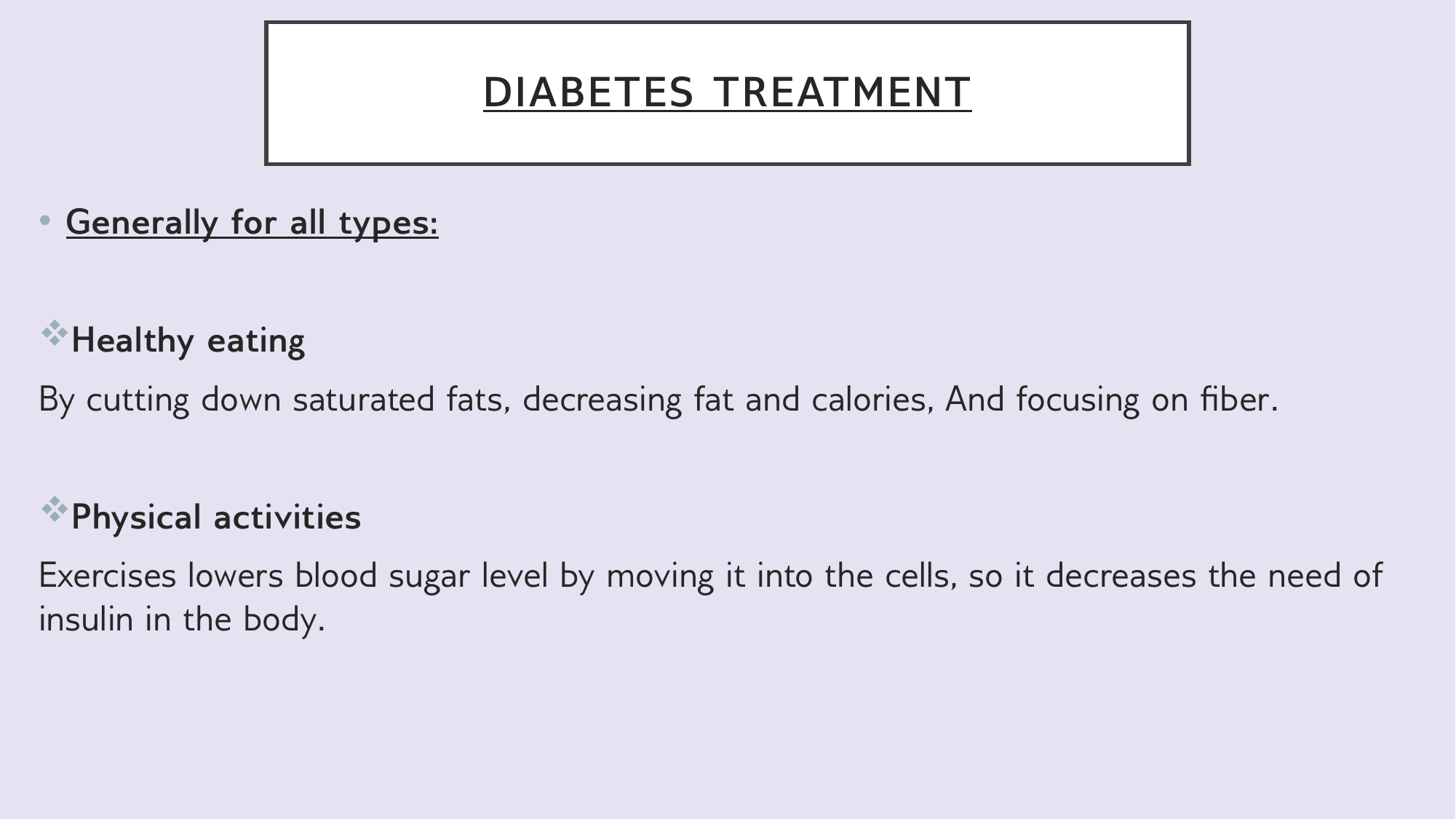

# Diabetes treatment
Generally for all types:

Healthy eating
By cutting down saturated fats, decreasing fat and calories, And focusing on fiber.

Physical activities
Exercises lowers blood sugar level by moving it into the cells, so it decreases the need of insulin in the body.